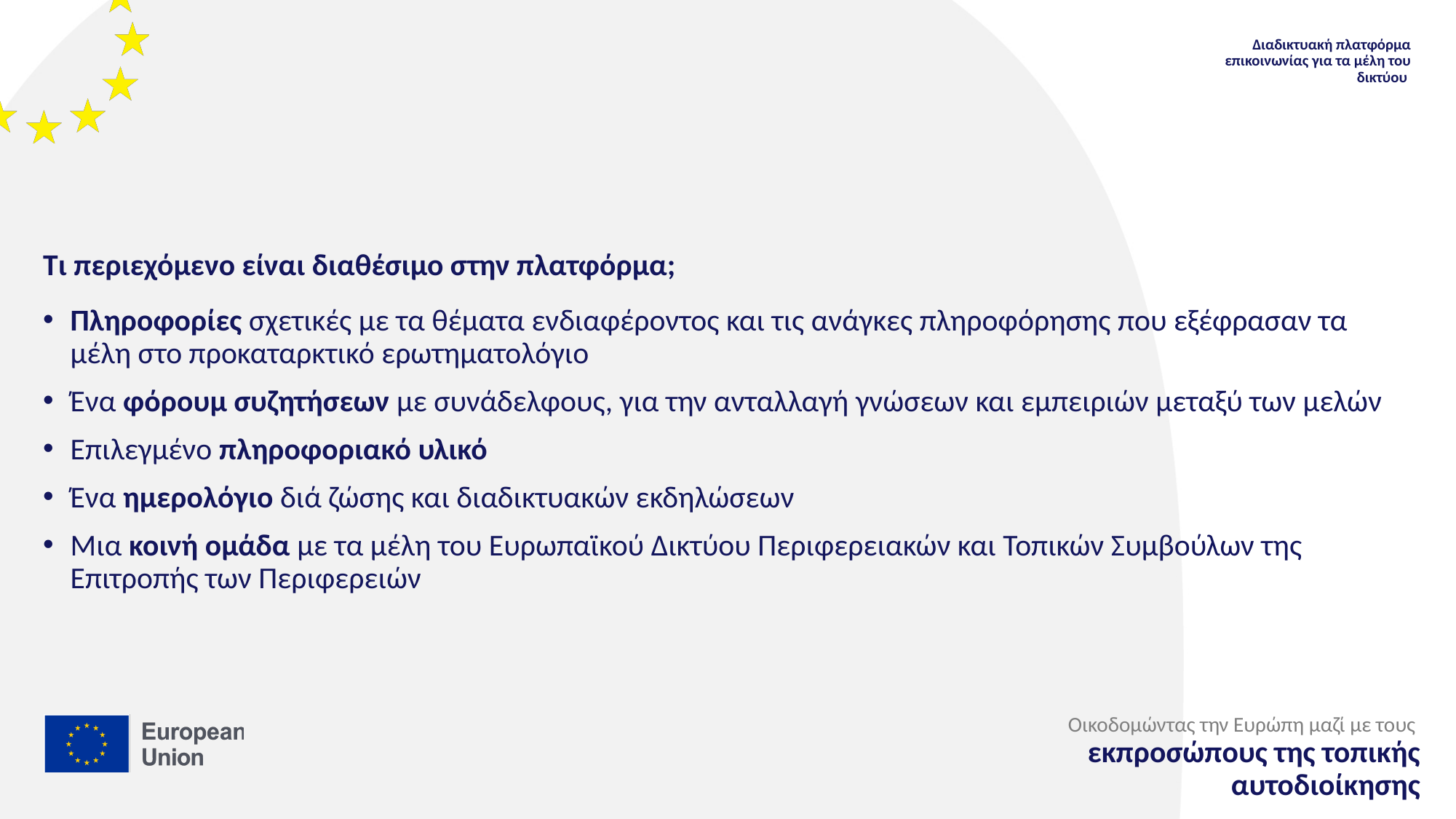

Διαδικτυακή πλατφόρμα επικοινωνίας για τα μέλη του δικτύου
Τι περιεχόμενο είναι διαθέσιμο στην πλατφόρμα;
Πληροφορίες σχετικές με τα θέματα ενδιαφέροντος και τις ανάγκες πληροφόρησης που εξέφρασαν τα μέλη στο προκαταρκτικό ερωτηματολόγιο
Ένα φόρουμ συζητήσεων με συνάδελφους, για την ανταλλαγή γνώσεων και εμπειριών μεταξύ των μελών
Επιλεγμένο πληροφοριακό υλικό
Ένα ημερολόγιο διά ζώσης και διαδικτυακών εκδηλώσεων
Μια κοινή ομάδα με τα μέλη του Ευρωπαϊκού Δικτύου Περιφερειακών και Τοπικών Συμβούλων της Επιτροπής των Περιφερειών
Οικοδομώντας την Ευρώπη μαζί με τους
εκπροσώπους της τοπικής αυτοδιοίκησης